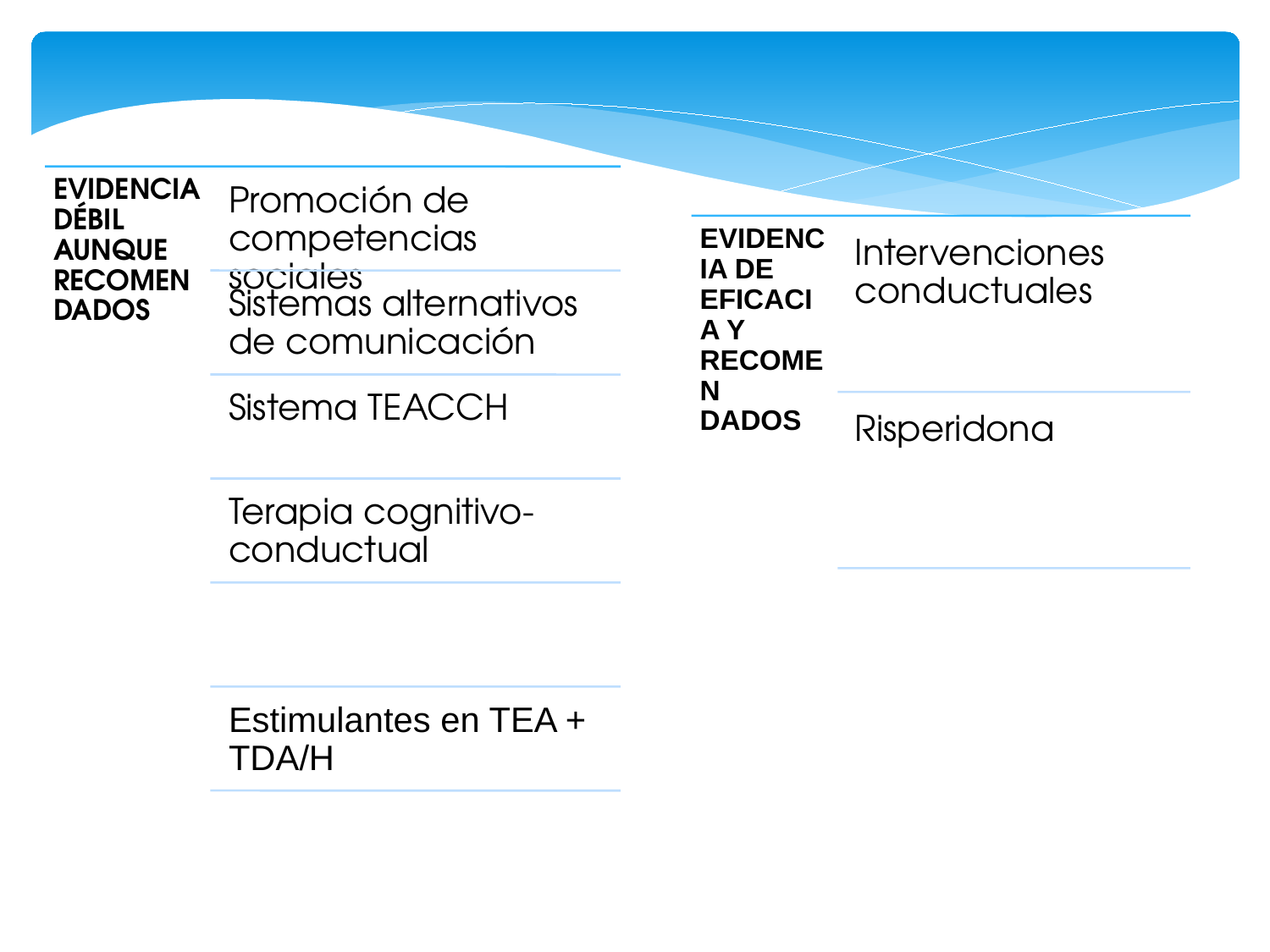

EVIDENCIA DÉBIL AUNQUE RECOMENDADOS
Promoción de competencias sociales
Sistemas alternativos de comunicación
Sistema TEACCH
Terapia cognitivo-conductual

Estimulantes en TEA + TDA/H
EVIDENCIA DE EFICACIA Y RECOMEN  DADOS
Intervenciones conductuales
Risperidona